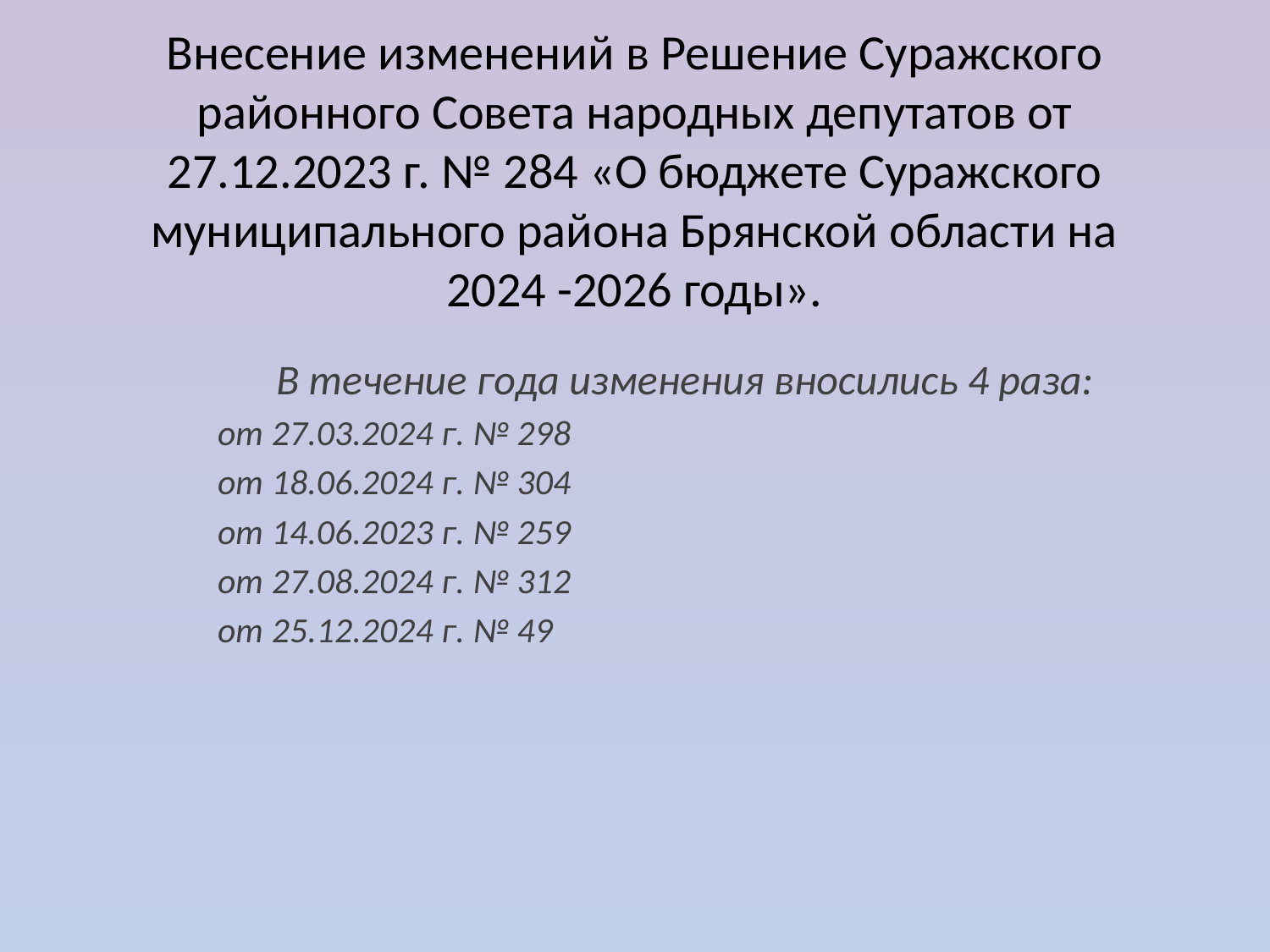

# Внесение изменений в Решение Суражского районного Совета народных депутатов от 27.12.2023 г. № 284 «О бюджете Суражского муниципального района Брянской области на 2024 -2026 годы».
В течение года изменения вносились 4 раза:
от 27.03.2024 г. № 298
от 18.06.2024 г. № 304
от 14.06.2023 г. № 259
от 27.08.2024 г. № 312
от 25.12.2024 г. № 49